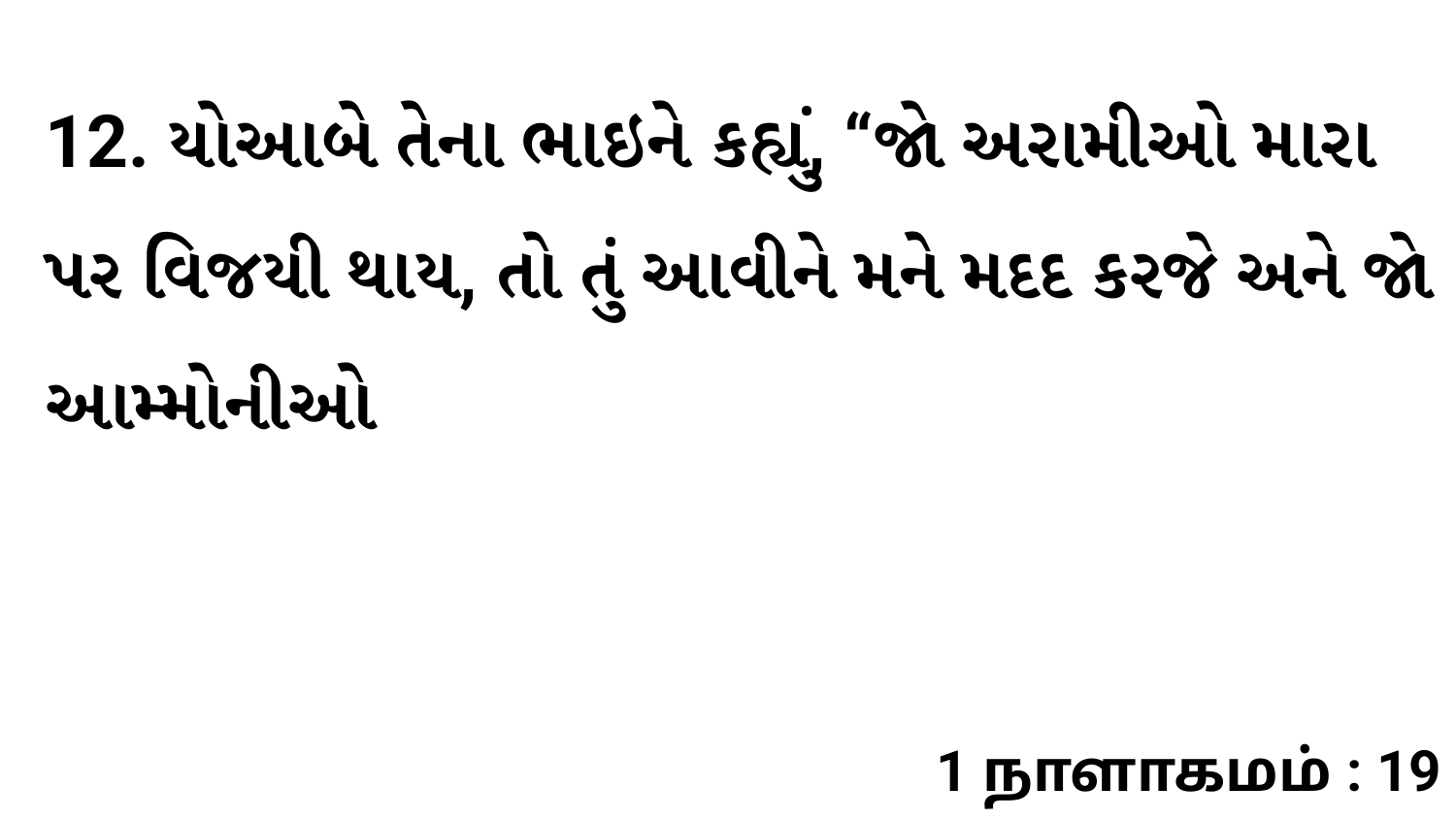

12. યોઆબે તેના ભાઇને કહ્યું, “જો અરામીઓ મારા પર વિજયી થાય, તો તું આવીને મને મદદ કરજે અને જો આમ્મોનીઓ
1 நாளாகமம் : 19